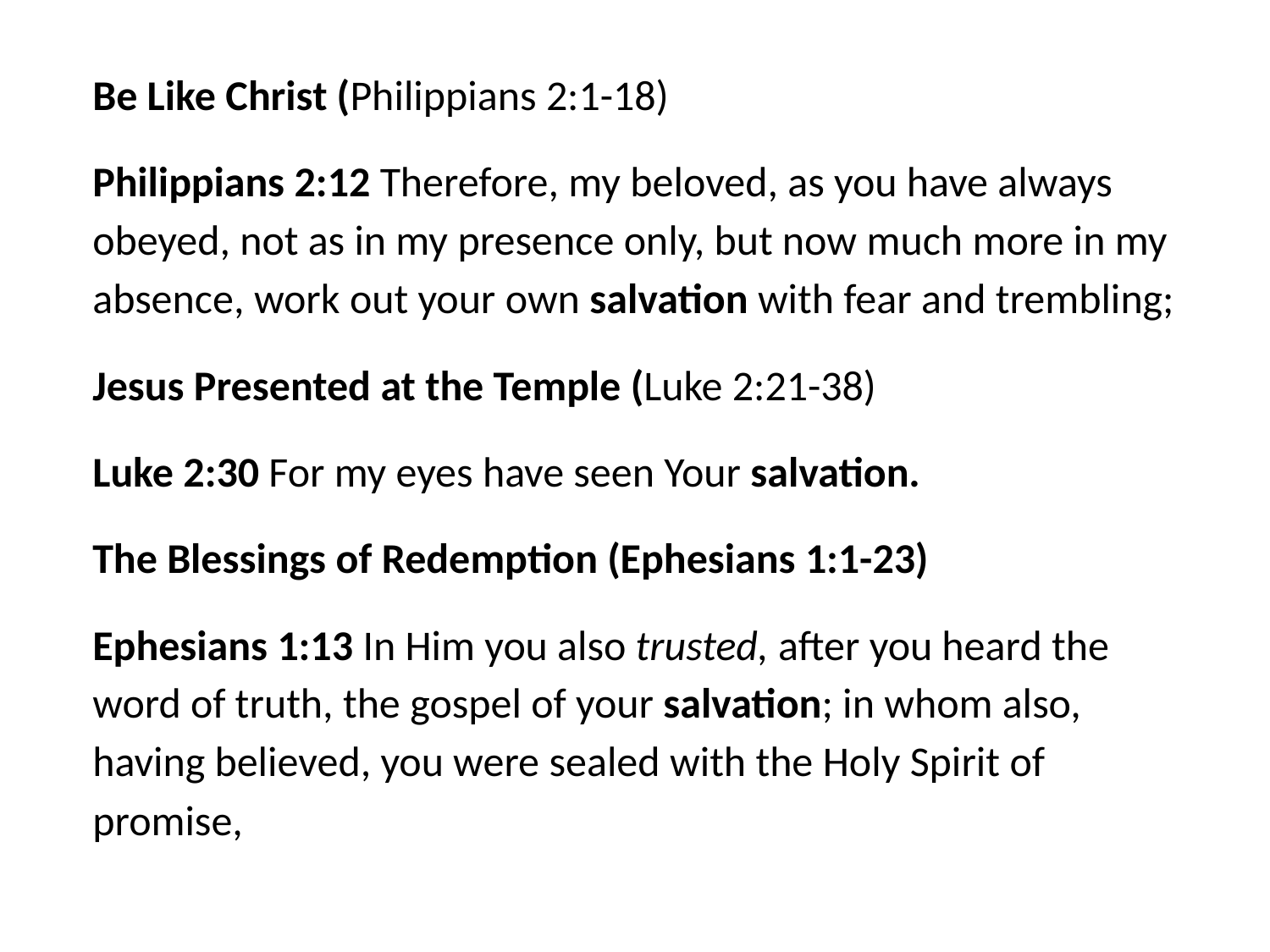

Be Like Christ (Philippians 2:1-18)
Philippians 2:12 Therefore, my beloved, as you have always obeyed, not as in my presence only, but now much more in my absence, work out your own salvation with fear and trembling;
Jesus Presented at the Temple (Luke 2:21-38)
Luke 2:30 For my eyes have seen Your salvation.
The Blessings of Redemption (Ephesians 1:1-23)
Ephesians 1:13 In Him you also trusted, after you heard the word of truth, the gospel of your salvation; in whom also, having believed, you were sealed with the Holy Spirit of promise,